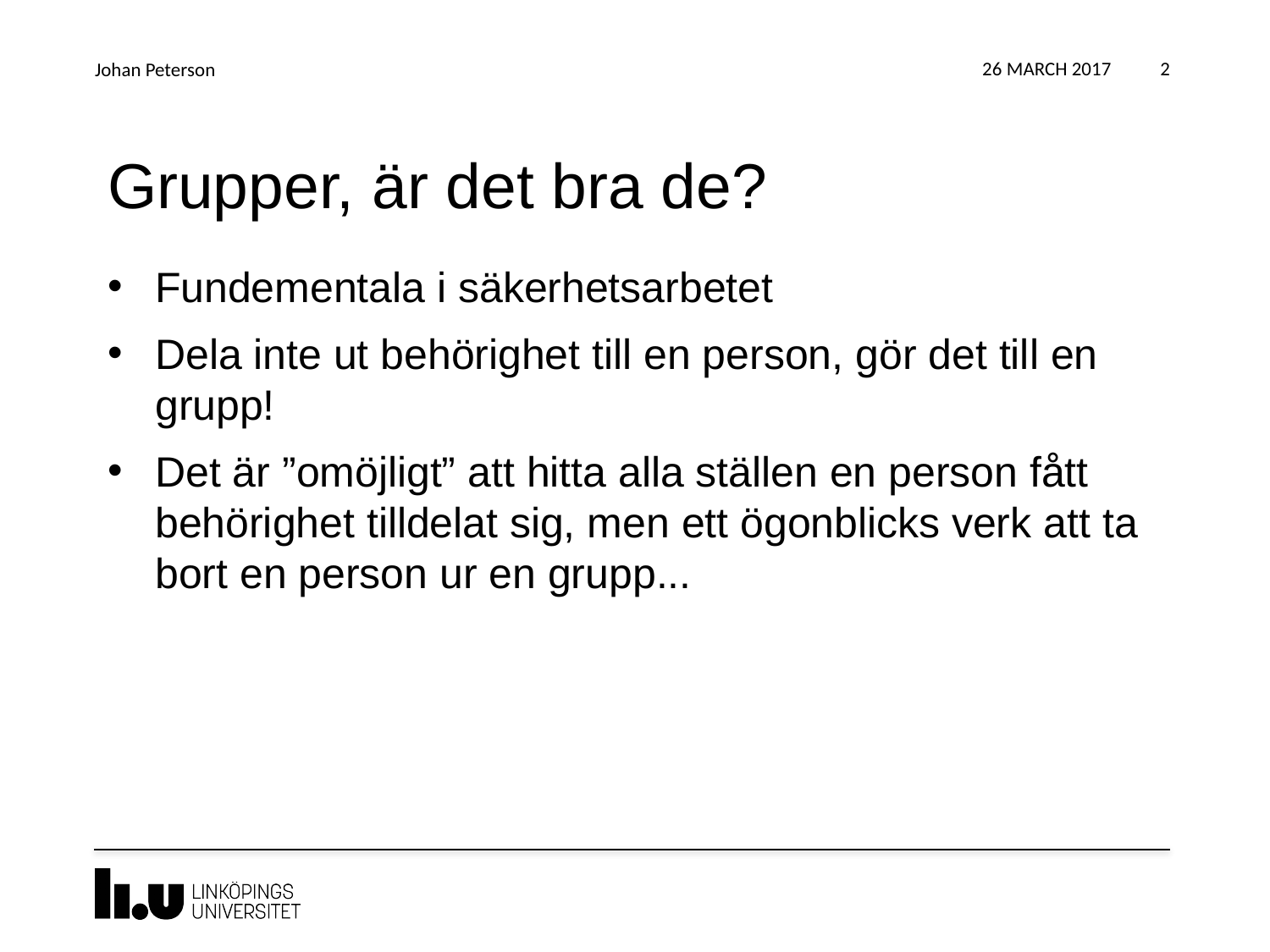

26 March 2017
Johan Peterson
2
# Grupper, är det bra de?
Fundementala i säkerhetsarbetet
Dela inte ut behörighet till en person, gör det till en grupp!
Det är ”omöjligt” att hitta alla ställen en person fått behörighet tilldelat sig, men ett ögonblicks verk att ta bort en person ur en grupp...